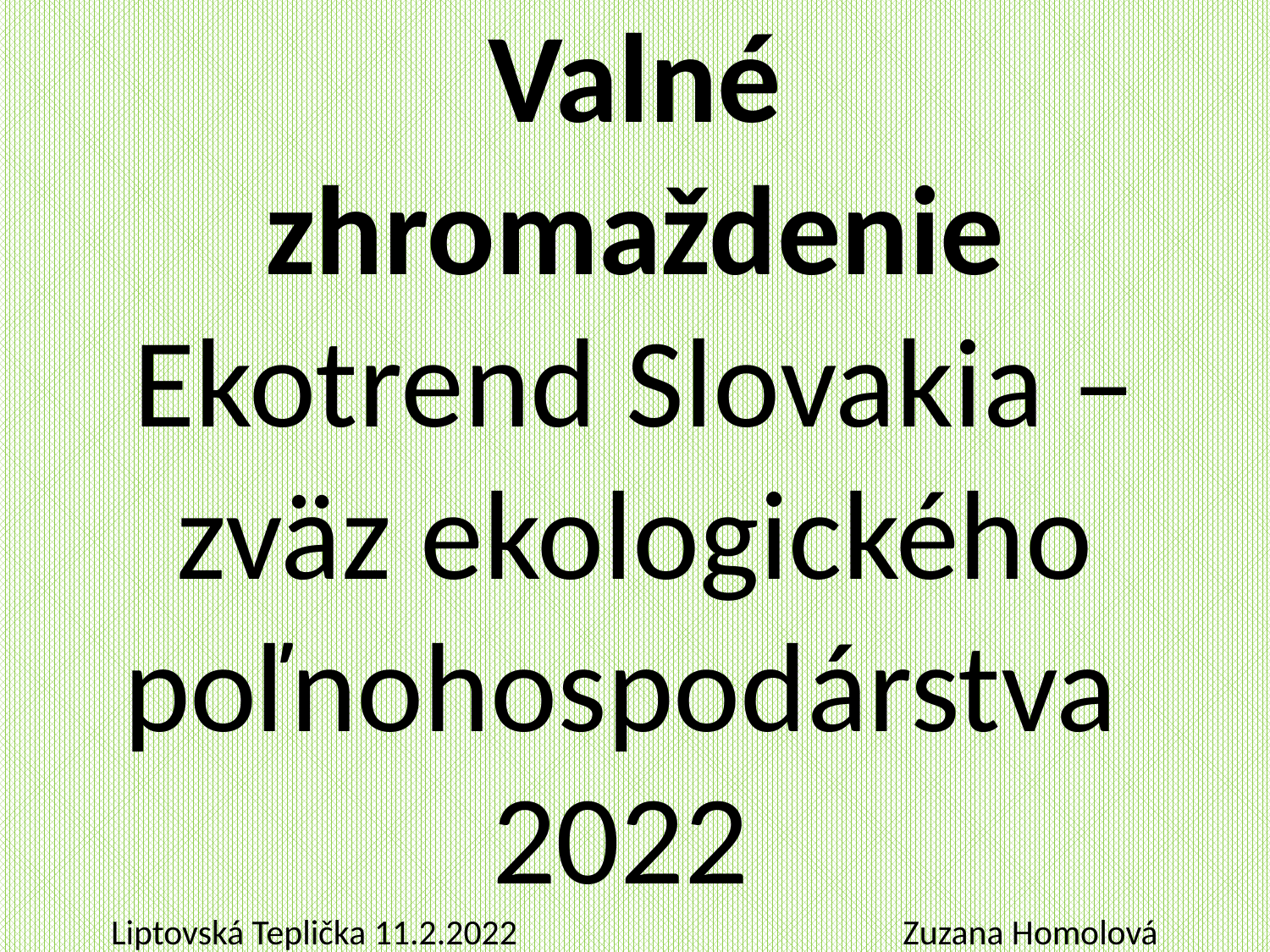

# Valné zhromaždenie Ekotrend Slovakia – zväz ekologického poľnohospodárstva  2022 Liptovská Teplička 11.2.2022                                                Zuzana Homolová